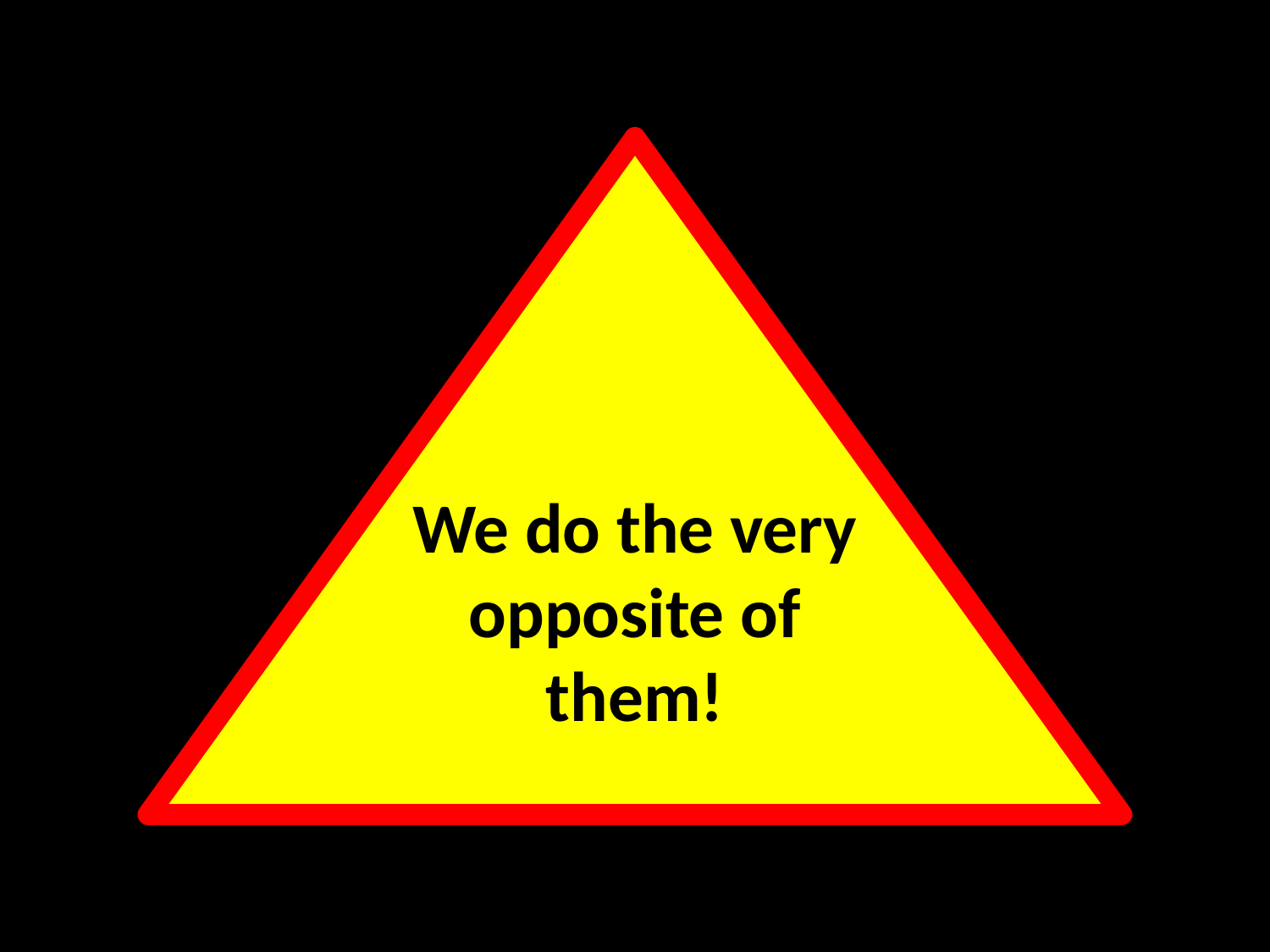

We do the very opposite of them!